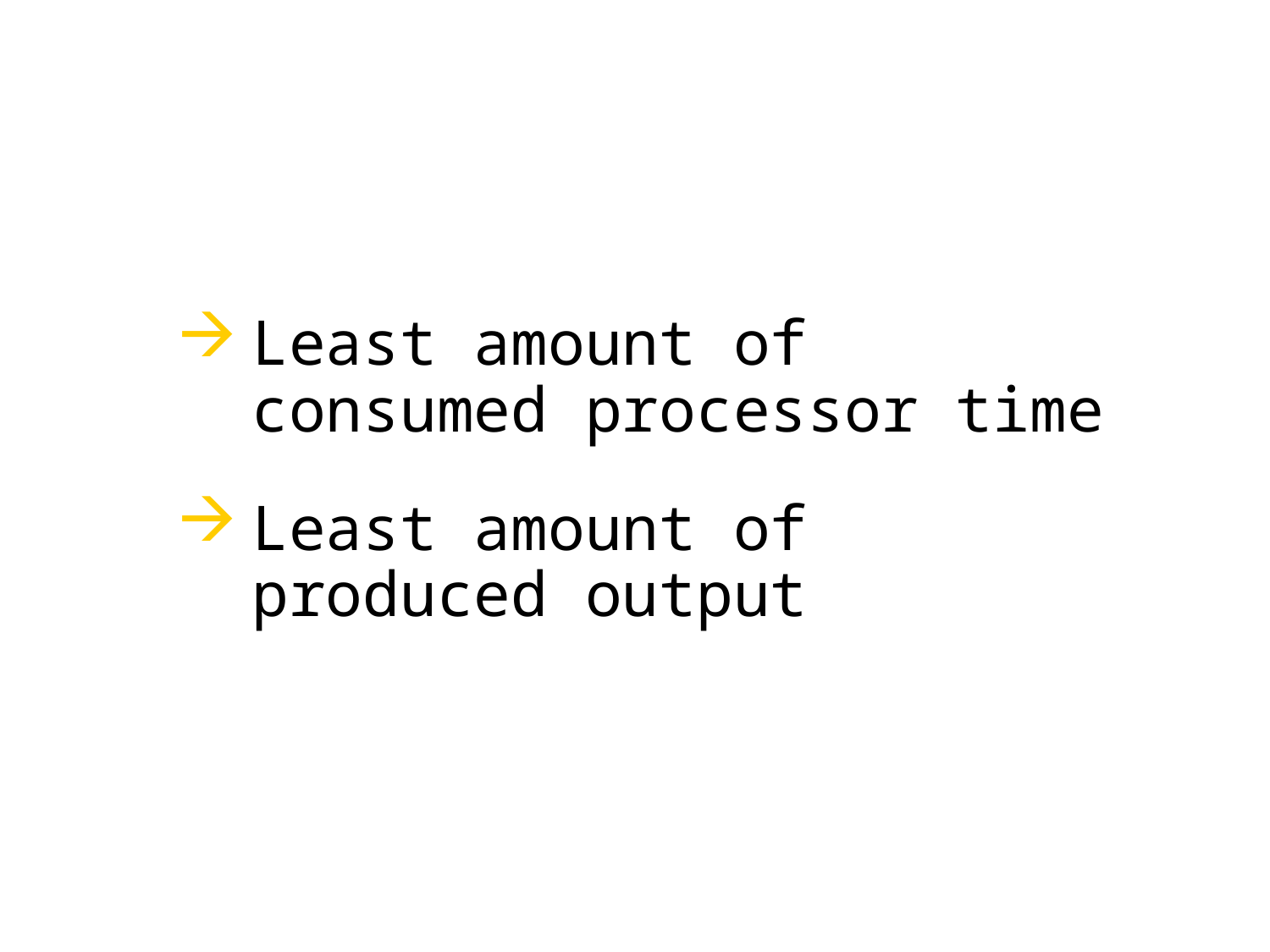

Least amount of
consumed processor time
Least amount of
produced output